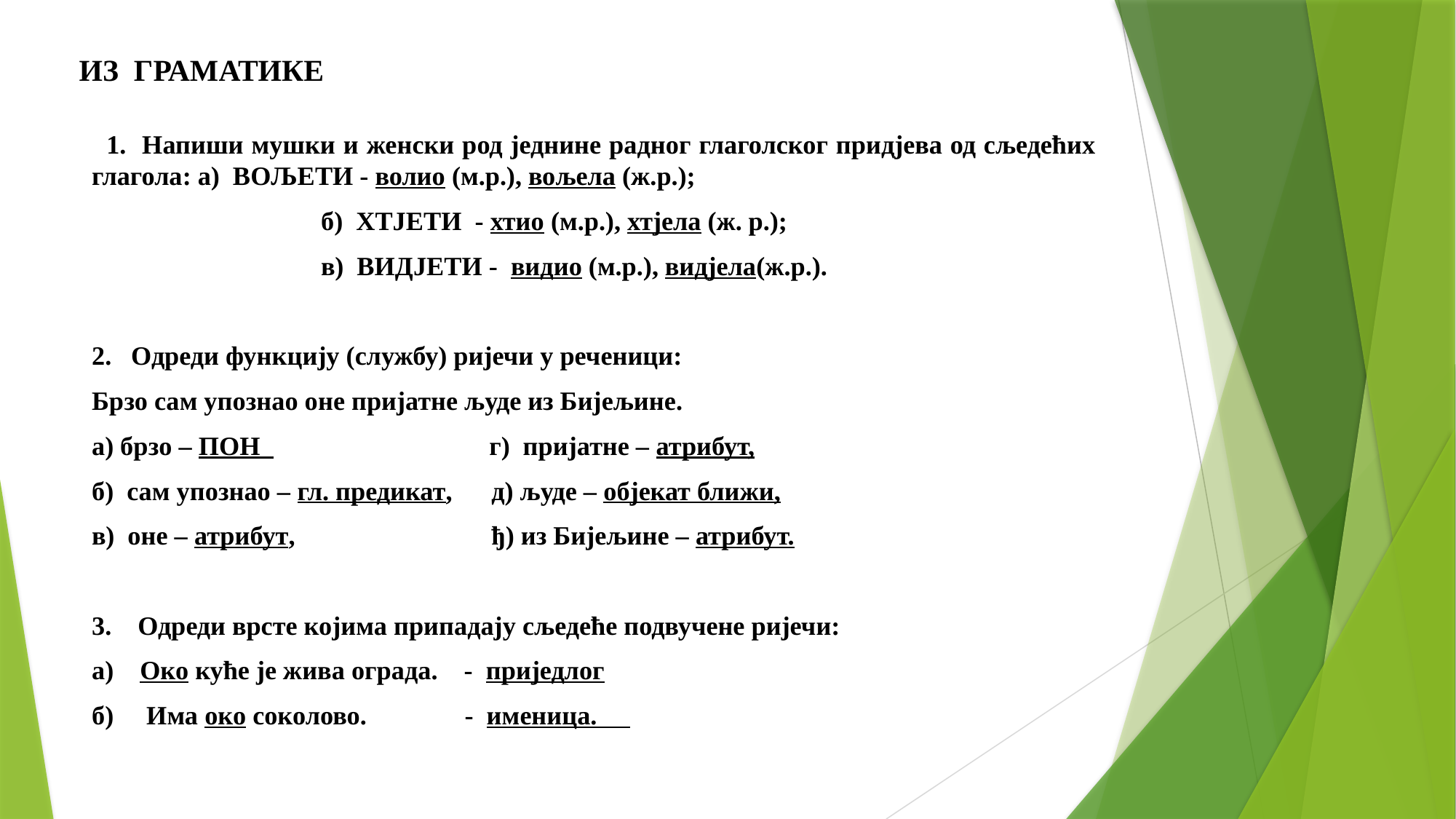

# ИЗ  ГРАМАТИКЕ
  1.  Напиши мушки и женски род једнине радног глаголског придјева од сљедећих глагола: а)  ВОЉЕТИ - волио (м.р.), вољела (ж.р.);
                                   б)  ХТЈЕТИ  - хтио (м.р.), хтјела (ж. р.);
                                   в)  ВИДЈЕТИ -  видио (м.р.), видјела(ж.р.).

2.   Одреди функцију (службу) ријечи у реченици:
Брзо сам упознао оне пријатне људе из Бијељине.
а) брзо – ПОН                                   г)  пријатне – атрибут,
б)  сам упознао – гл. предикат,      д) људе – објекат ближи,
в)  оне – атрибут,                              ђ) из Бијељине – атрибут.

3.    Одреди врсте којима припадају сљедеће подвучене ријечи:
а)    Око куће је жива ограда.    -  приједлог
б)     Има око соколово.               -  именица.